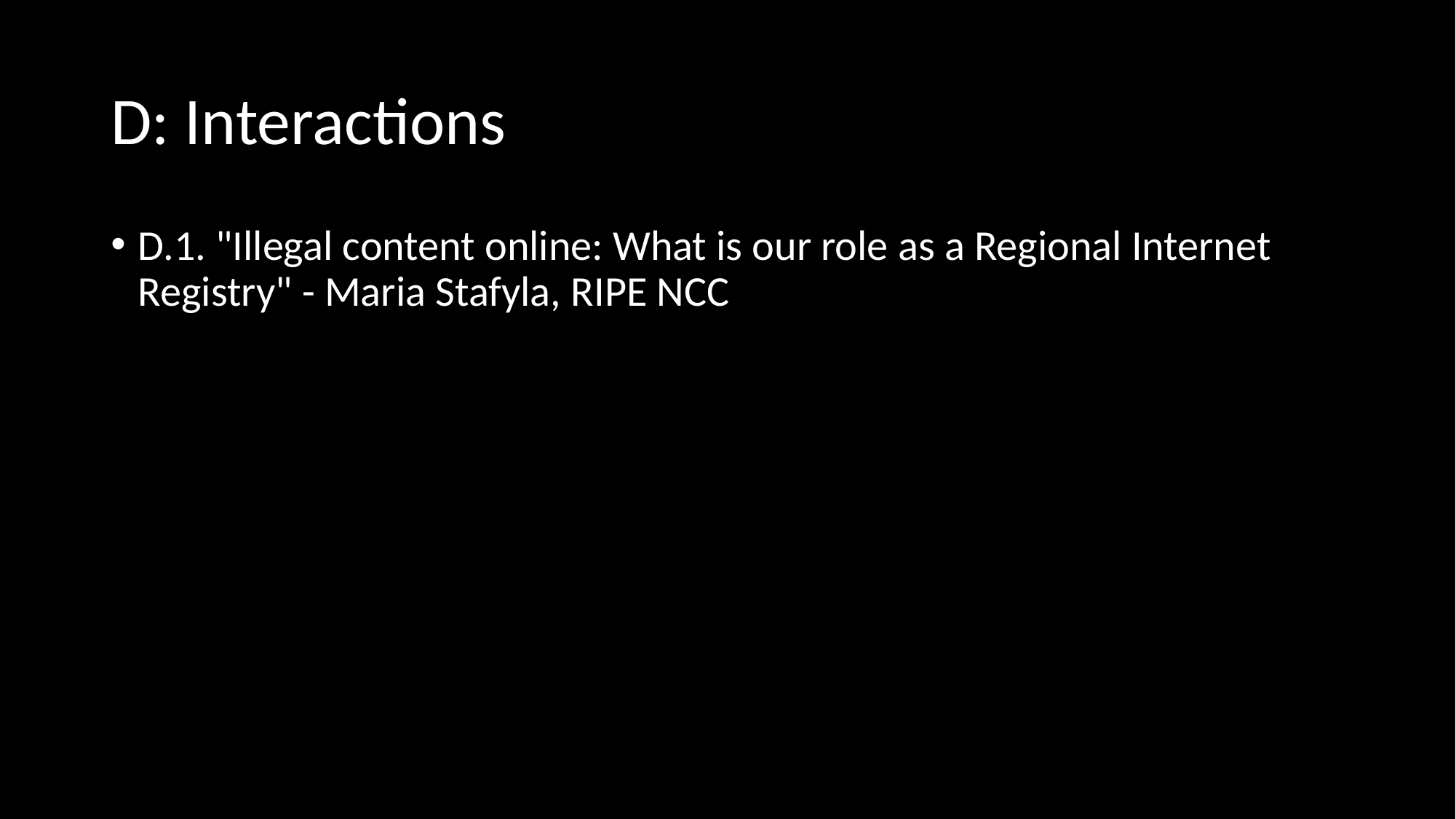

# D: Interactions
D.1. "Illegal content online: What is our role as a Regional Internet Registry" - Maria Stafyla, RIPE NCC